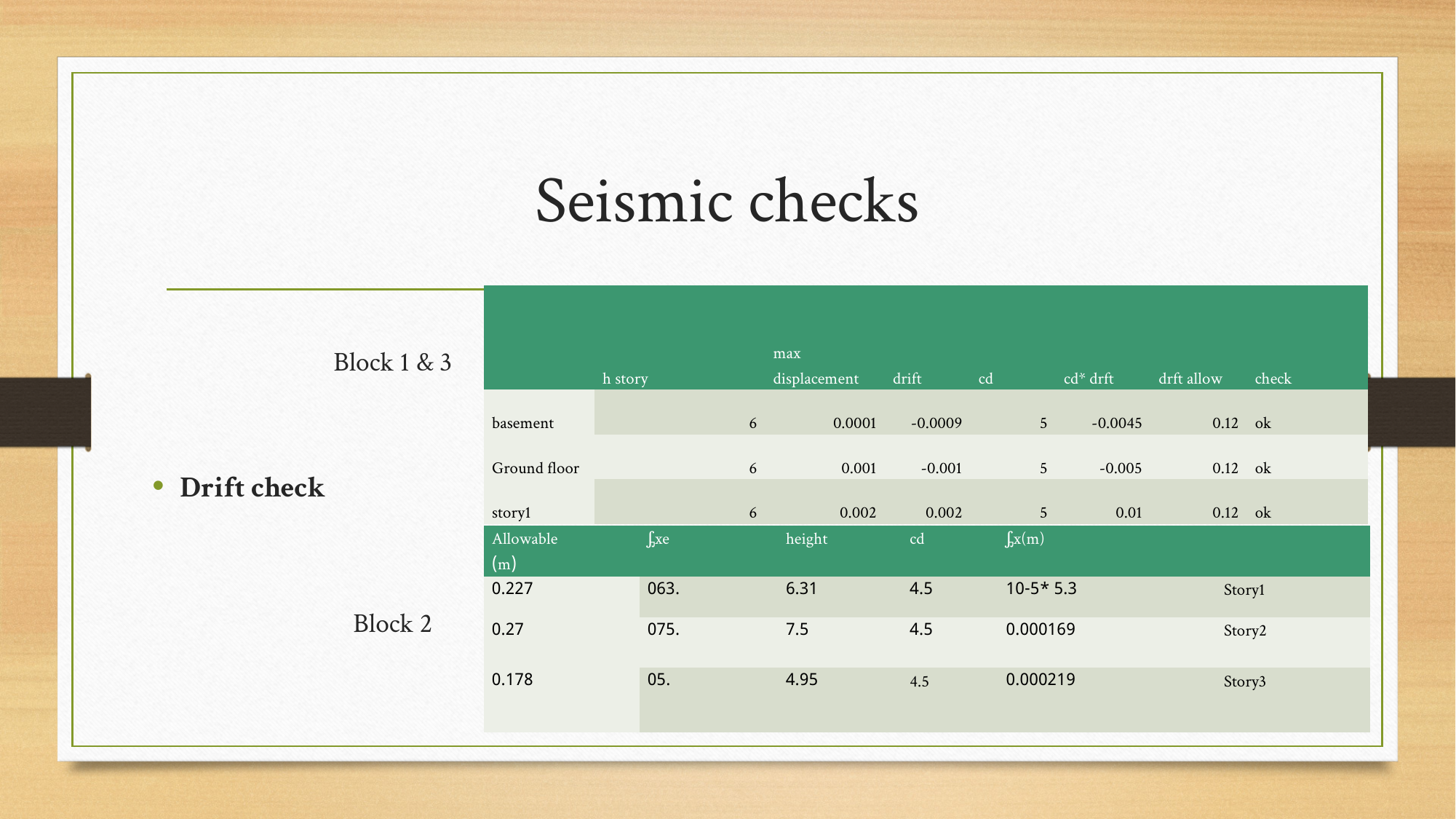

# Seismic checks
|  | h story | max displacement | drift | cd | cd\* drft | drft allow | check |
| --- | --- | --- | --- | --- | --- | --- | --- |
| basement | 6 | 0.0001 | -0.0009 | 5 | -0.0045 | 0.12 | ok |
| Ground floor | 6 | 0.001 | -0.001 | 5 | -0.005 | 0.12 | ok |
| story1 | 6 | 0.002 | 0.002 | 5 | 0.01 | 0.12 | ok |
Block 1 & 3
Drift check
| Allowable (m) | ᶋxe | height | cd | ᶋx(m) |  |
| --- | --- | --- | --- | --- | --- |
| 0.227 | .063 | 6.31 | 4.5 | 5.3 \*10-5 | Story1 |
| 0.27 | .075 | 7.5 | 4.5 | 0.000169 | Story2 |
| 0.178 | .05 | 4.95 | 4.5 | 0.000219 | Story3 |
Block 2